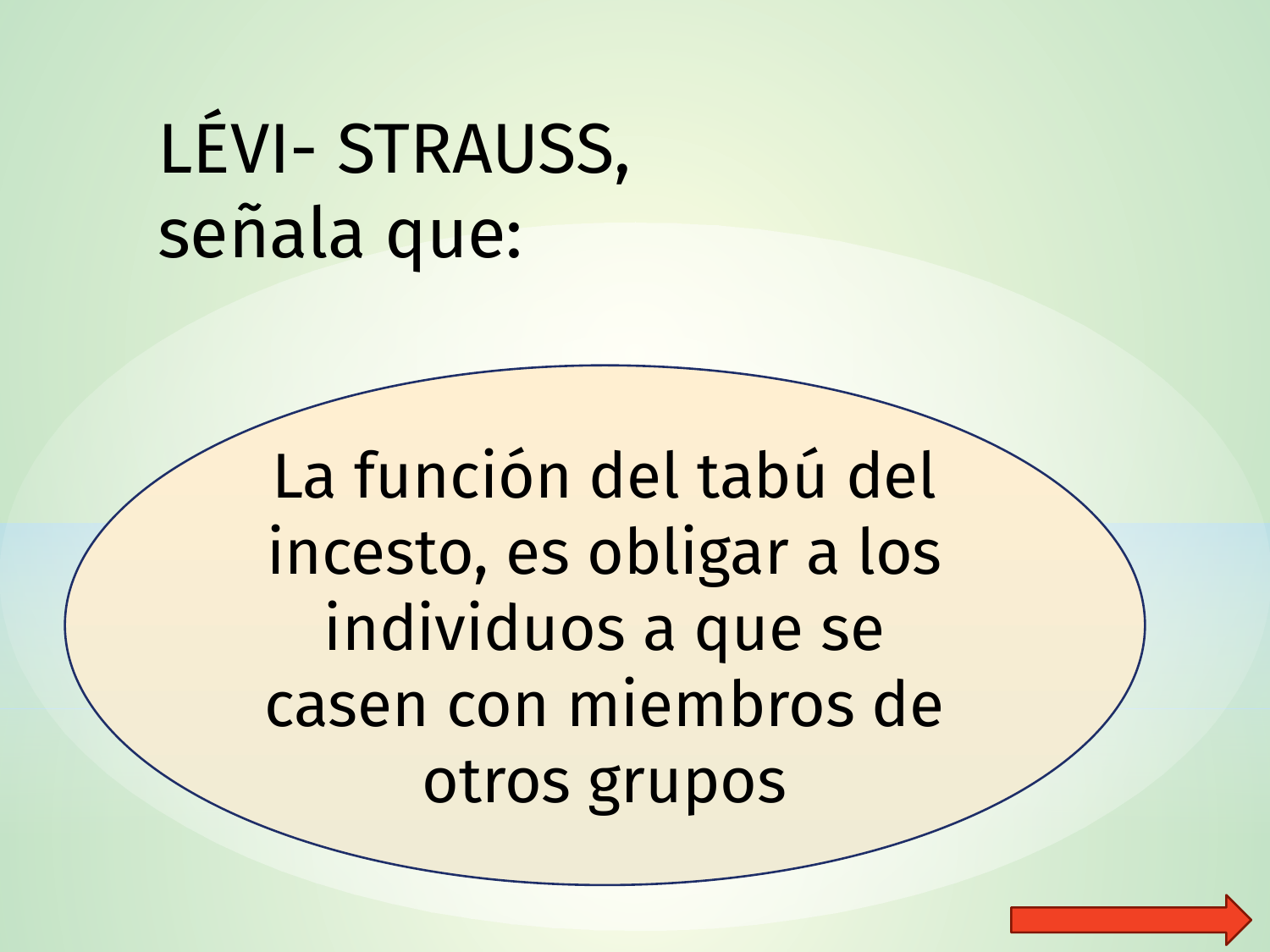

LÉVI- STRAUSS, señala que:

La función del tabú del incesto, es obligar a los individuos a que se casen con miembros de otros grupos